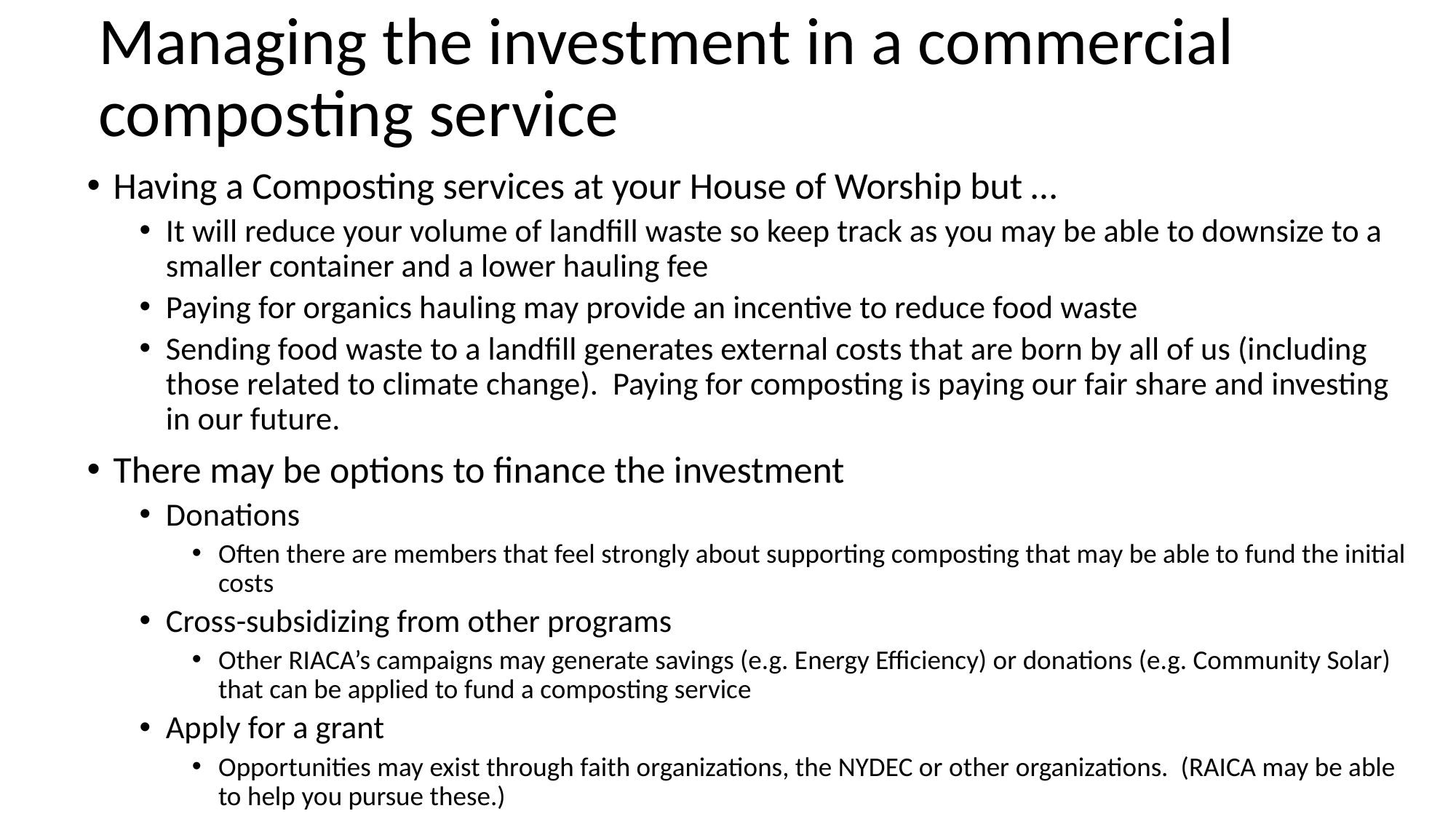

# Managing the investment in a commercial composting service
Having a Composting services at your House of Worship but …
It will reduce your volume of landfill waste so keep track as you may be able to downsize to a smaller container and a lower hauling fee
Paying for organics hauling may provide an incentive to reduce food waste
Sending food waste to a landfill generates external costs that are born by all of us (including those related to climate change).  Paying for composting is paying our fair share and investing in our future.
There may be options to finance the investment
Donations
Often there are members that feel strongly about supporting composting that may be able to fund the initial costs
Cross-subsidizing from other programs
Other RIACA’s campaigns may generate savings (e.g. Energy Efficiency) or donations (e.g. Community Solar) that can be applied to fund a composting service
Apply for a grant
Opportunities may exist through faith organizations, the NYDEC or other organizations.  (RAICA may be able to help you pursue these.)